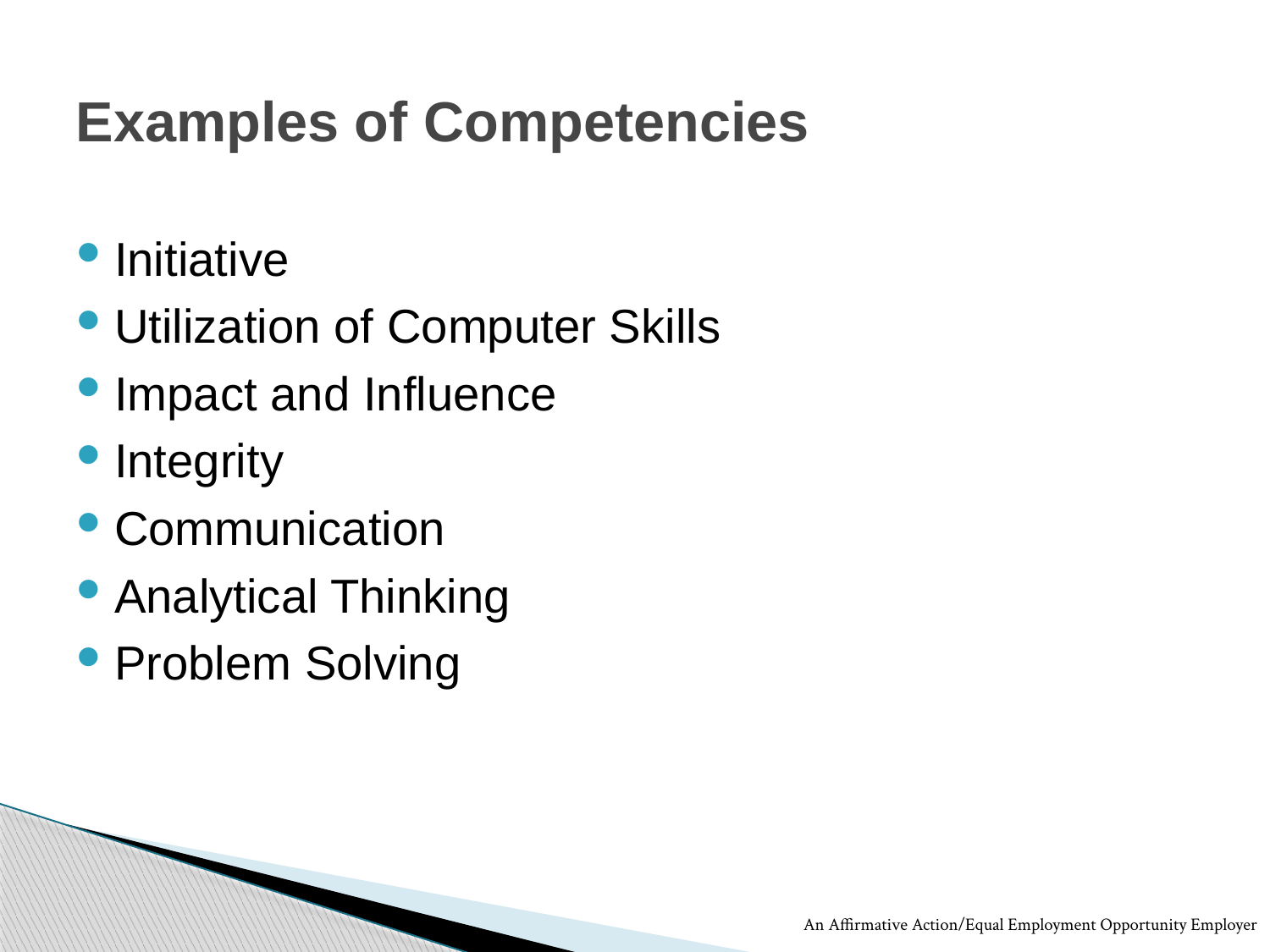

# Examples of Competencies
Initiative
Utilization of Computer Skills
Impact and Influence
Integrity
Communication
Analytical Thinking
Problem Solving
An Affirmative Action/Equal Employment Opportunity Employer